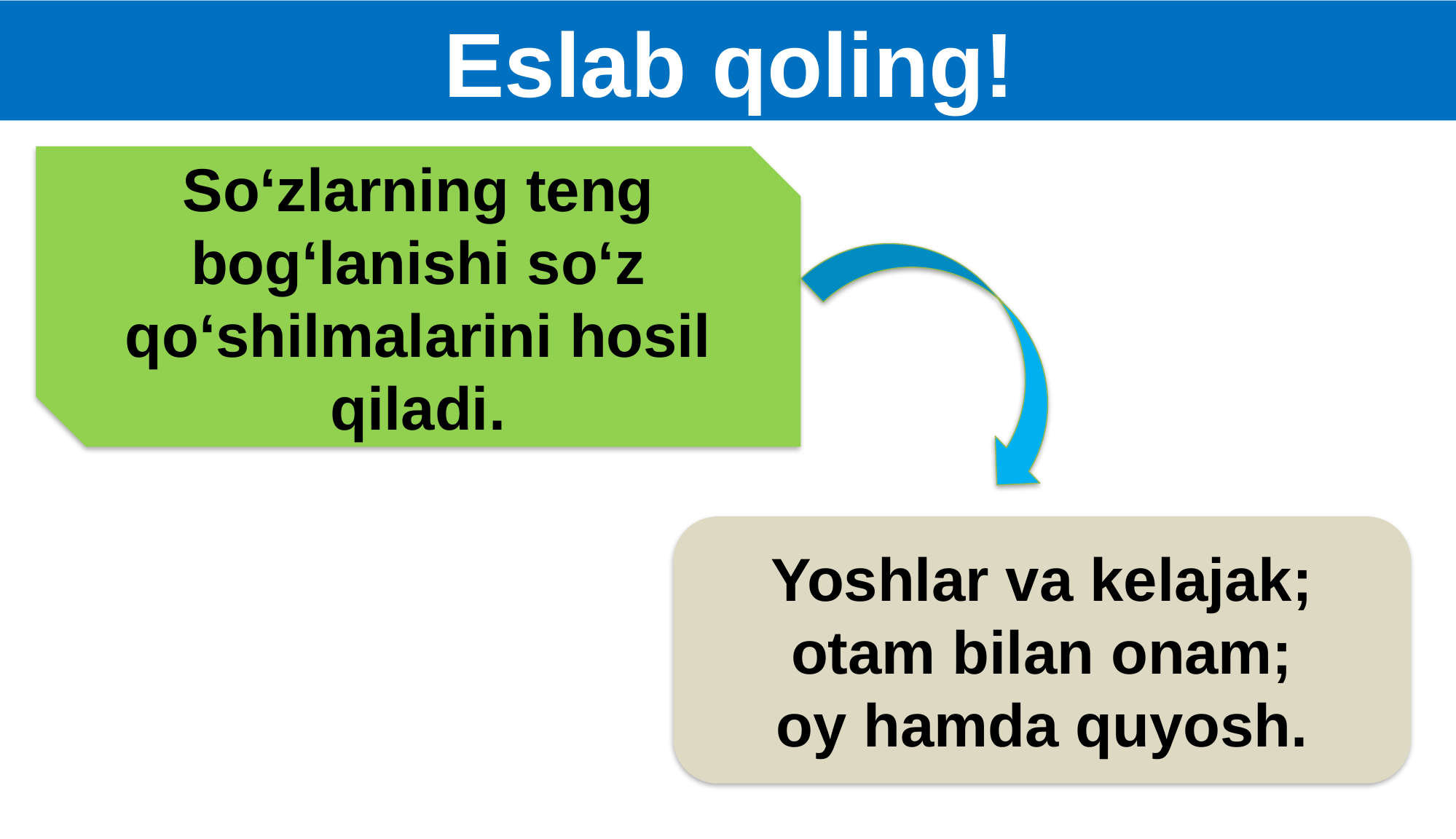

Eslab qoling!
So‘zlarning teng bog‘lanishi so‘z qo‘shilmalarini hosil qiladi.

Yoshlar va kelajak;
 otam bilan onam;
oy hamda quyosh.